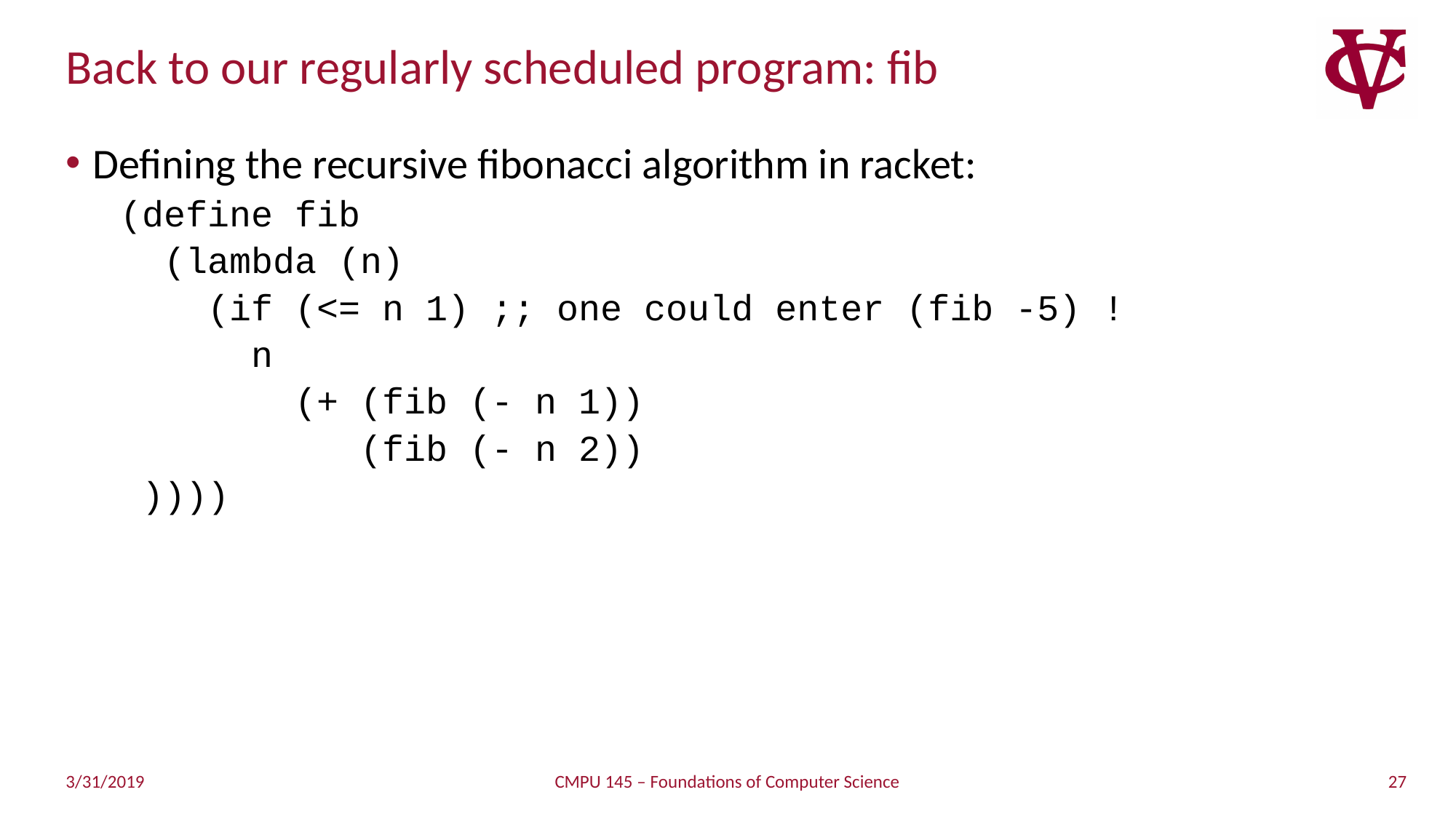

# Back to our regularly scheduled program: fib
Defining the recursive fibonacci algorithm in racket:
(define fib
  (lambda (n)
    (if (<= n 1) ;; one could enter (fib -5) !
      n
        (+ (fib (- n 1))
           (fib (- n 2))
 ))))
27
3/31/2019
CMPU 145 – Foundations of Computer Science